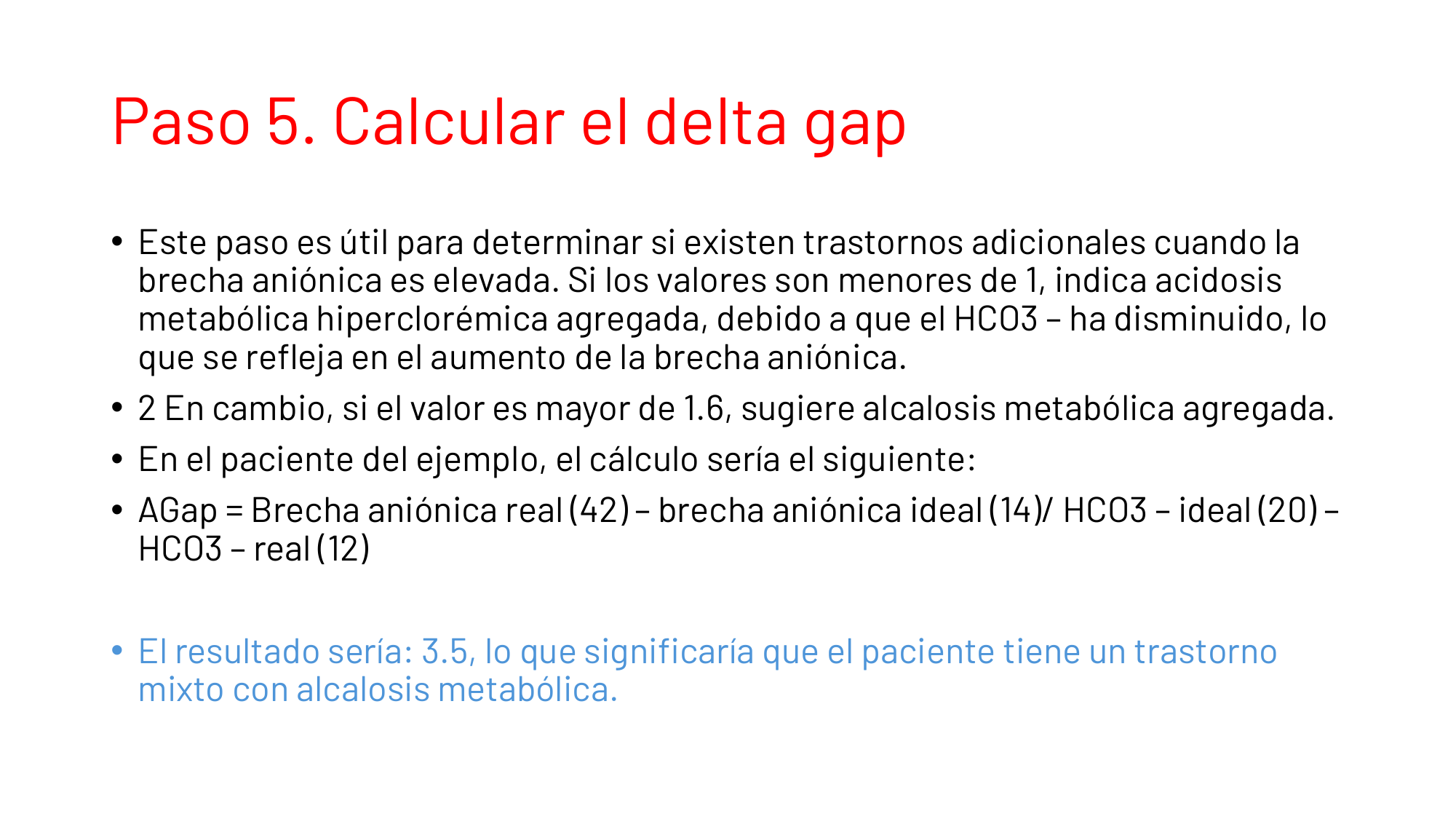

# Paso 5. Calcular el delta gap
Este paso es útil para determinar si existen trastornos adicionales cuando la brecha aniónica es elevada. Si los valores son menores de 1, indica acidosis metabólica hiperclorémica agregada, debido a que el HCO3 – ha disminuido, lo que se refleja en el aumento de la brecha aniónica.
2 En cambio, si el valor es mayor de 1.6, sugiere alcalosis metabólica agregada.
En el paciente del ejemplo, el cálculo sería el siguiente:
AGap = Brecha aniónica real (42) – brecha aniónica ideal (14)/ HCO3 – ideal (20) – HCO3 – real (12)

El resultado sería: 3.5, lo que significaría que el paciente tiene un trastorno mixto con alcalosis metabólica.